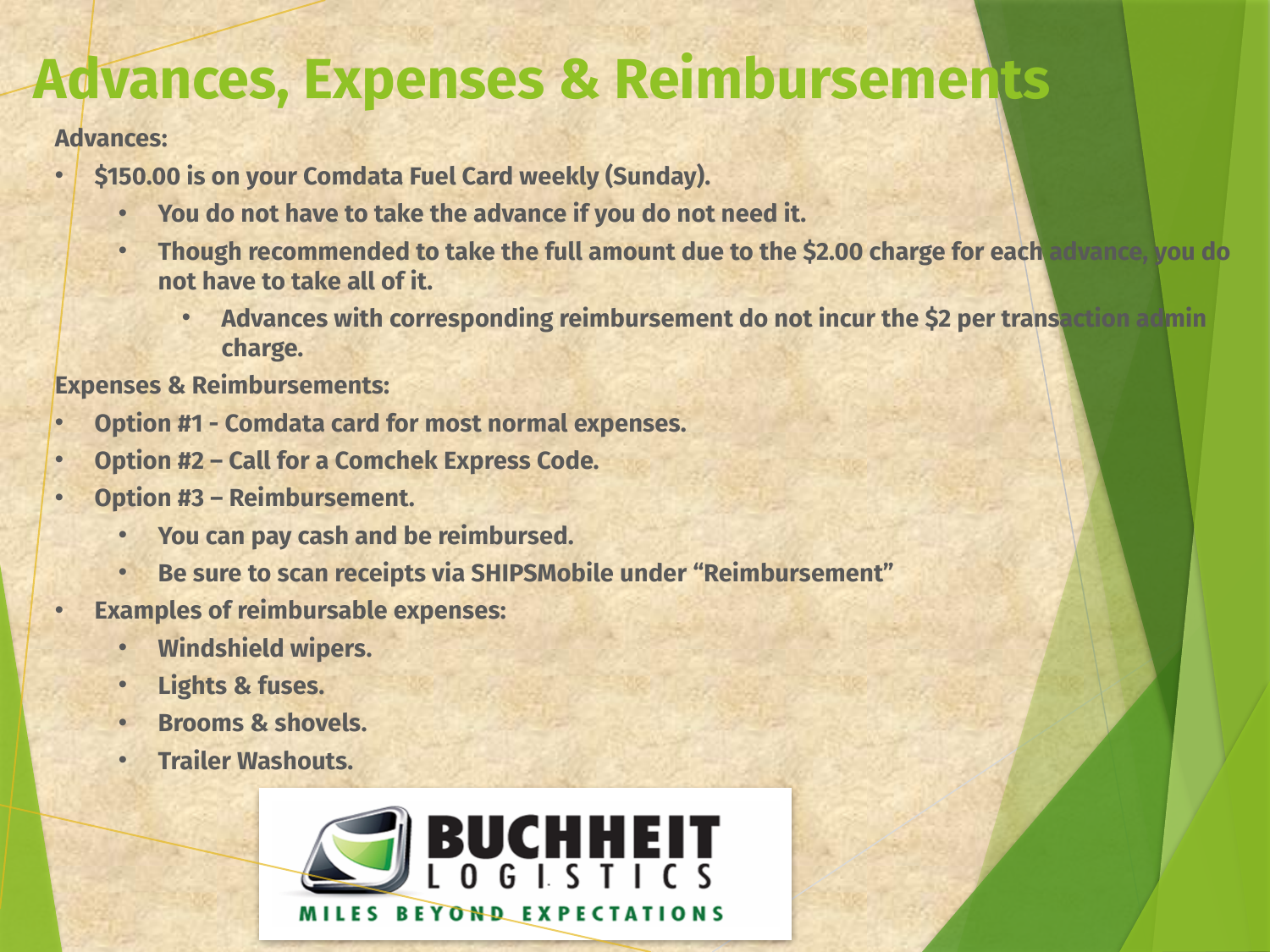

# Advances, Expenses & Reimbursements
Advances:
$150.00 is on your Comdata Fuel Card weekly (Sunday).
You do not have to take the advance if you do not need it.
Though recommended to take the full amount due to the $2.00 charge for each advance, you do not have to take all of it.
Advances with corresponding reimbursement do not incur the $2 per transaction admin charge.
Expenses & Reimbursements:
Option #1 - Comdata card for most normal expenses.
Option #2 – Call for a Comchek Express Code.
Option #3 – Reimbursement.
You can pay cash and be reimbursed.
Be sure to scan receipts via SHIPSMobile under “Reimbursement”
Examples of reimbursable expenses:
Windshield wipers.
Lights & fuses.
Brooms & shovels.
Trailer Washouts.